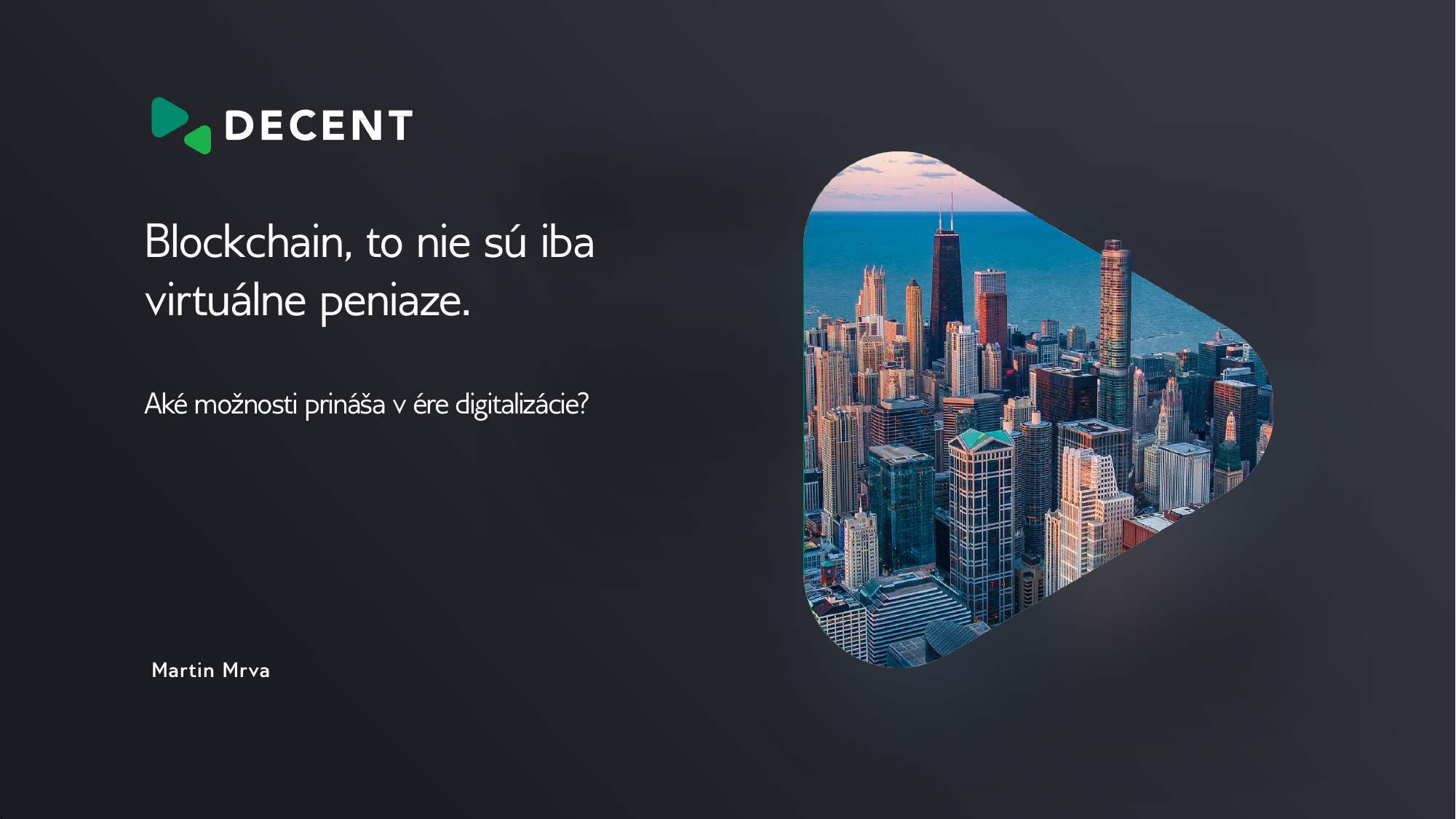

# Blockchain, to nie sú iba virtuálne peniaze. Aké možnosti prináša v ére digitalizácie?
Martin Mrva